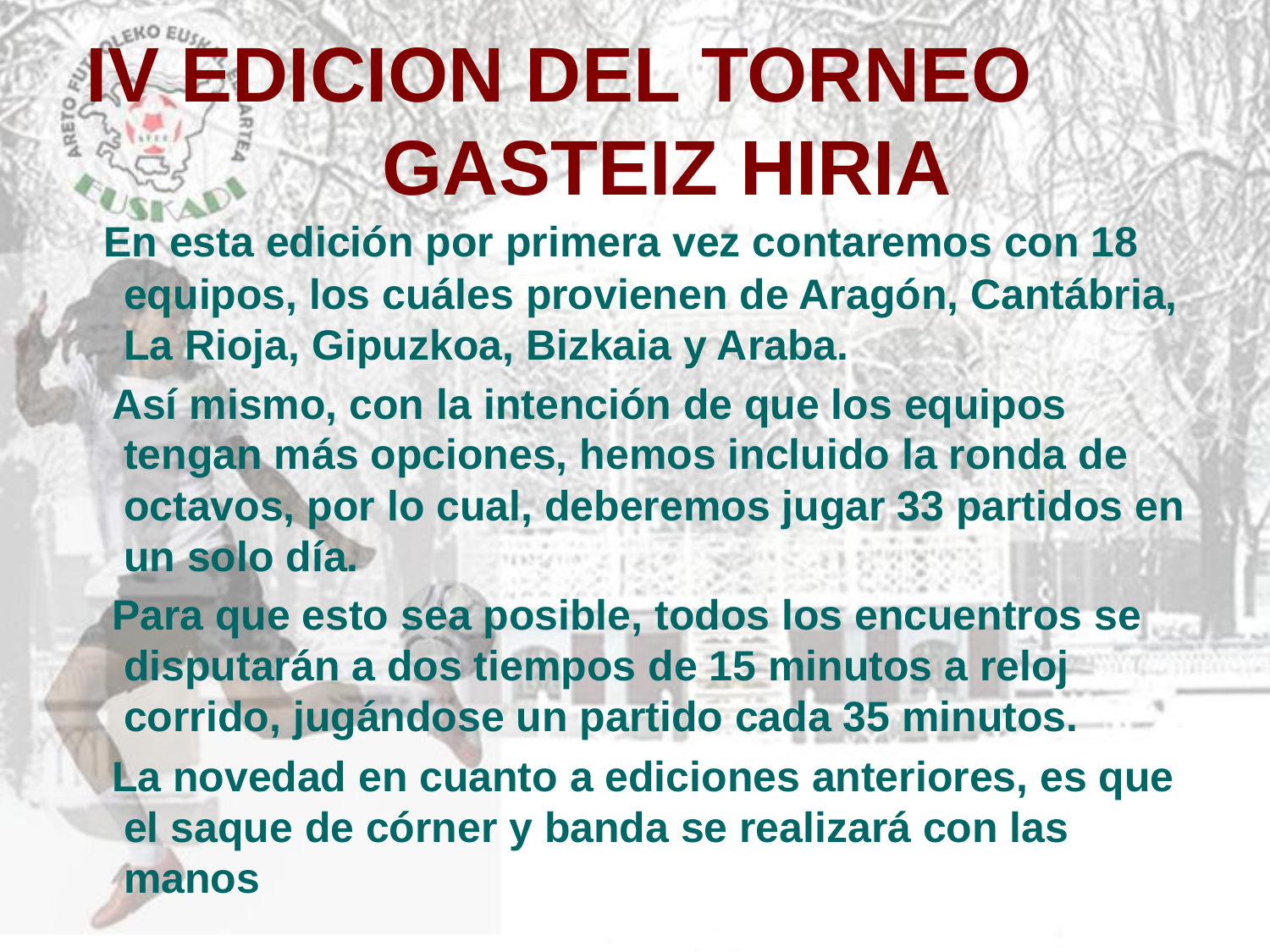

# IV EDICION DEL TORNEO           GASTEIZ HIRIA
  En esta edición por primera vez contaremos con 18 equipos, los cuáles provienen de Aragón, Cantábria, La Rioja, Gipuzkoa, Bizkaia y Araba.
   Así mismo, con la intención de que los equipos tengan más opciones, hemos incluido la ronda de octavos, por lo cual, deberemos jugar 33 partidos en un solo día.
   Para que esto sea posible, todos los encuentros se disputarán a dos tiempos de 15 minutos a reloj corrido, jugándose un partido cada 35 minutos.
   La novedad en cuanto a ediciones anteriores, es que el saque de córner y banda se realizará con las manos